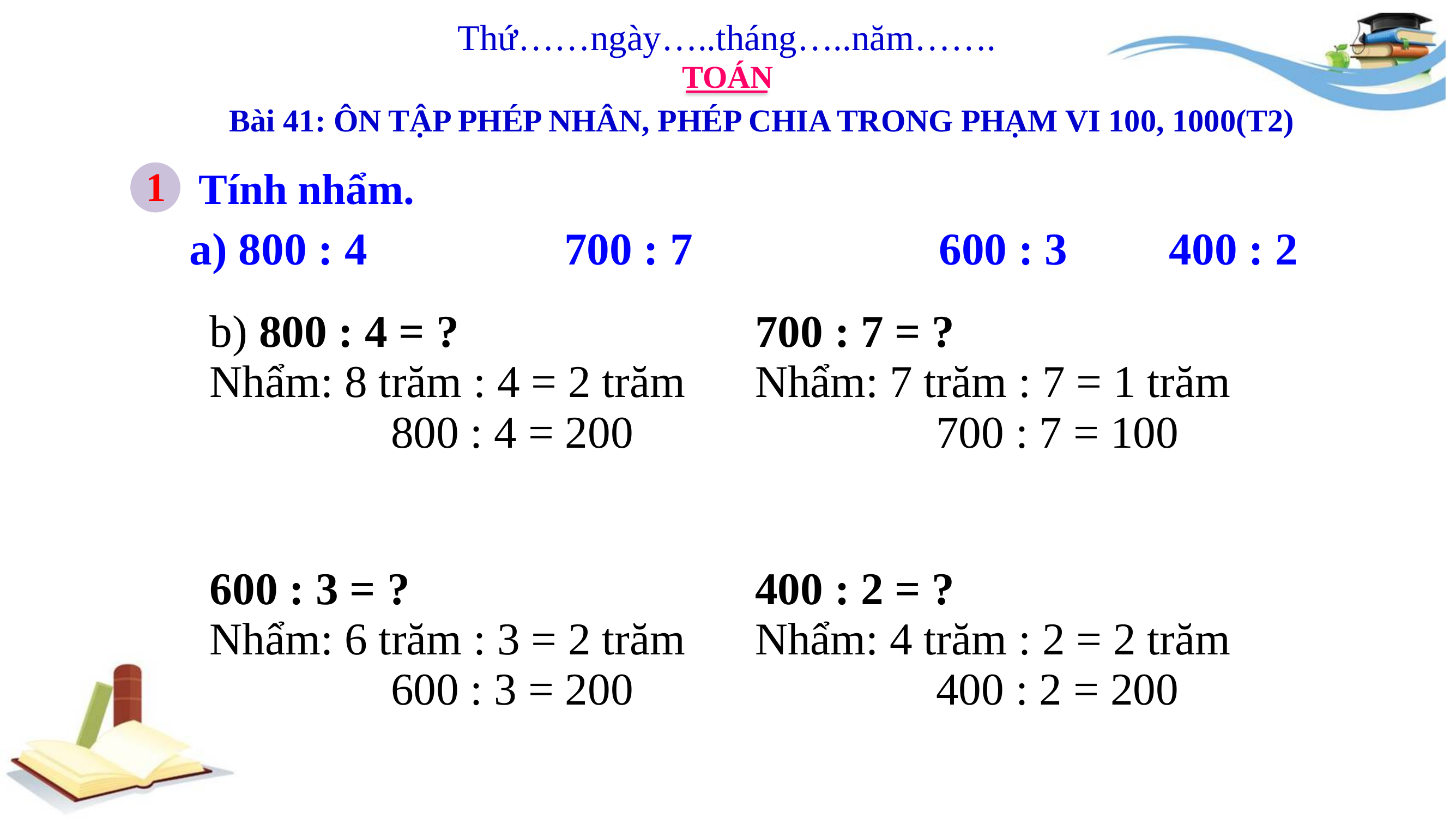

Thứ……ngày…..tháng…..năm…….
TOÁN
Bài 41: ÔN TẬP PHÉP NHÂN, PHÉP CHIA TRONG PHẠM VI 100, 1000(T2)
1

Tính nhẩm.
| a) 800 : 4 | 700 : 7 | 600 : 3 400 : 2 |
| --- | --- | --- |
| b) 800 : 4 = ? Nhẩm: 8 trăm : 4 = 2 trăm                 800 : 4 = 200 | 700 : 7 = ? Nhẩm: 7 trăm : 7 = 1 trăm                 700 : 7 = 100 |
| --- | --- |
| 600 : 3 = ? Nhẩm: 6 trăm : 3 = 2 trăm                 600 : 3 = 200 | 400 : 2 = ? Nhẩm: 4 trăm : 2 = 2 trăm                 400 : 2 = 200 |